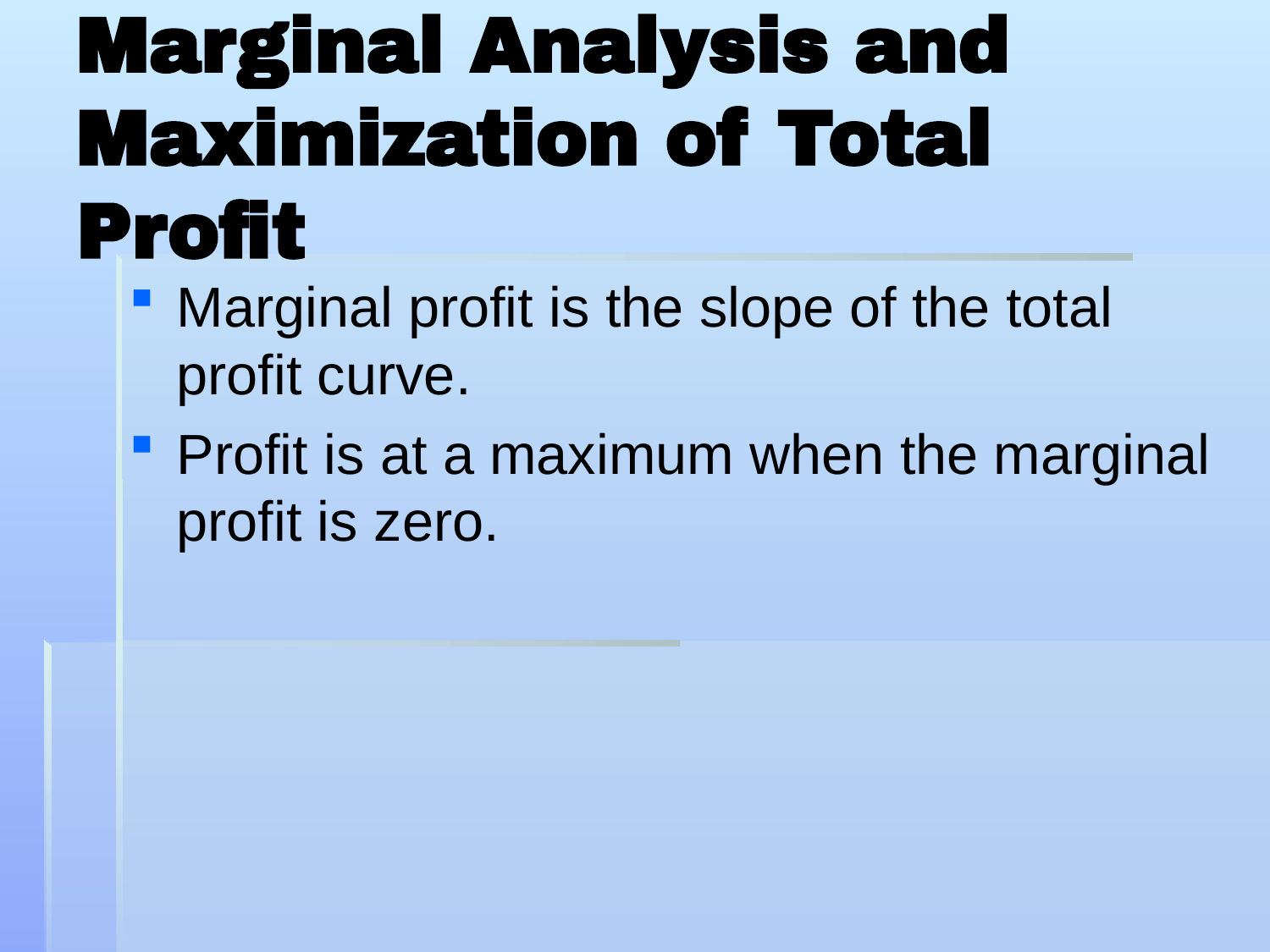

# Marginal Analysis and Maximization of Total Profit
Marginal profit is the slope of the total profit curve.
Profit is at a maximum when the marginal profit is zero.